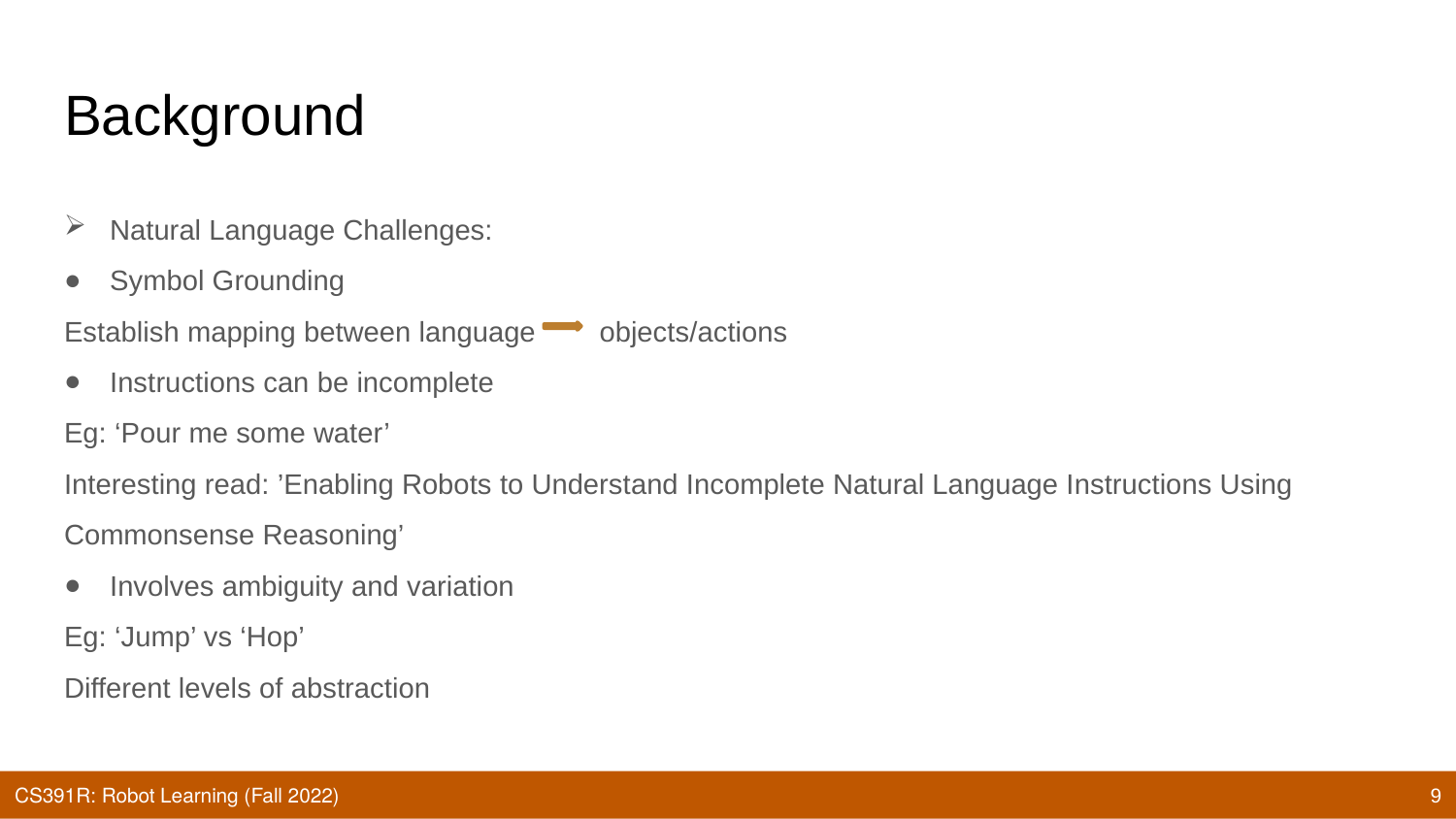

# Background
Natural Language Challenges:
Symbol Grounding
Establish mapping between language        objects/actions
Instructions can be incomplete
Eg: ‘Pour me some water’
Interesting read: ’Enabling Robots to Understand Incomplete Natural Language Instructions Using Commonsense Reasoning’
Involves ambiguity and variation
Eg: ‘Jump’ vs ‘Hop’
Different levels of abstraction

9